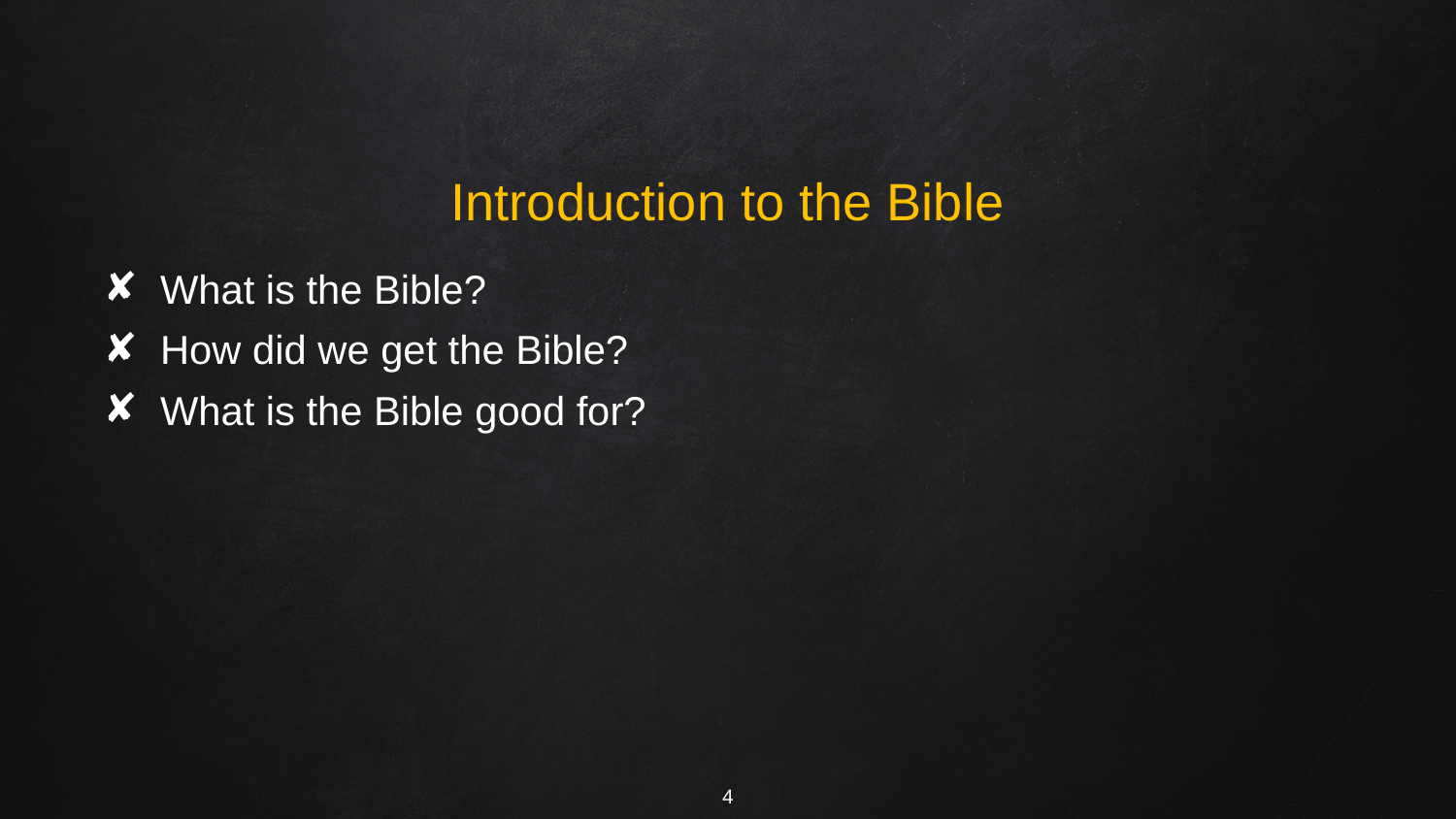

# Introduction to the Bible
What is the Bible?
How did we get the Bible?
What is the Bible good for?
4